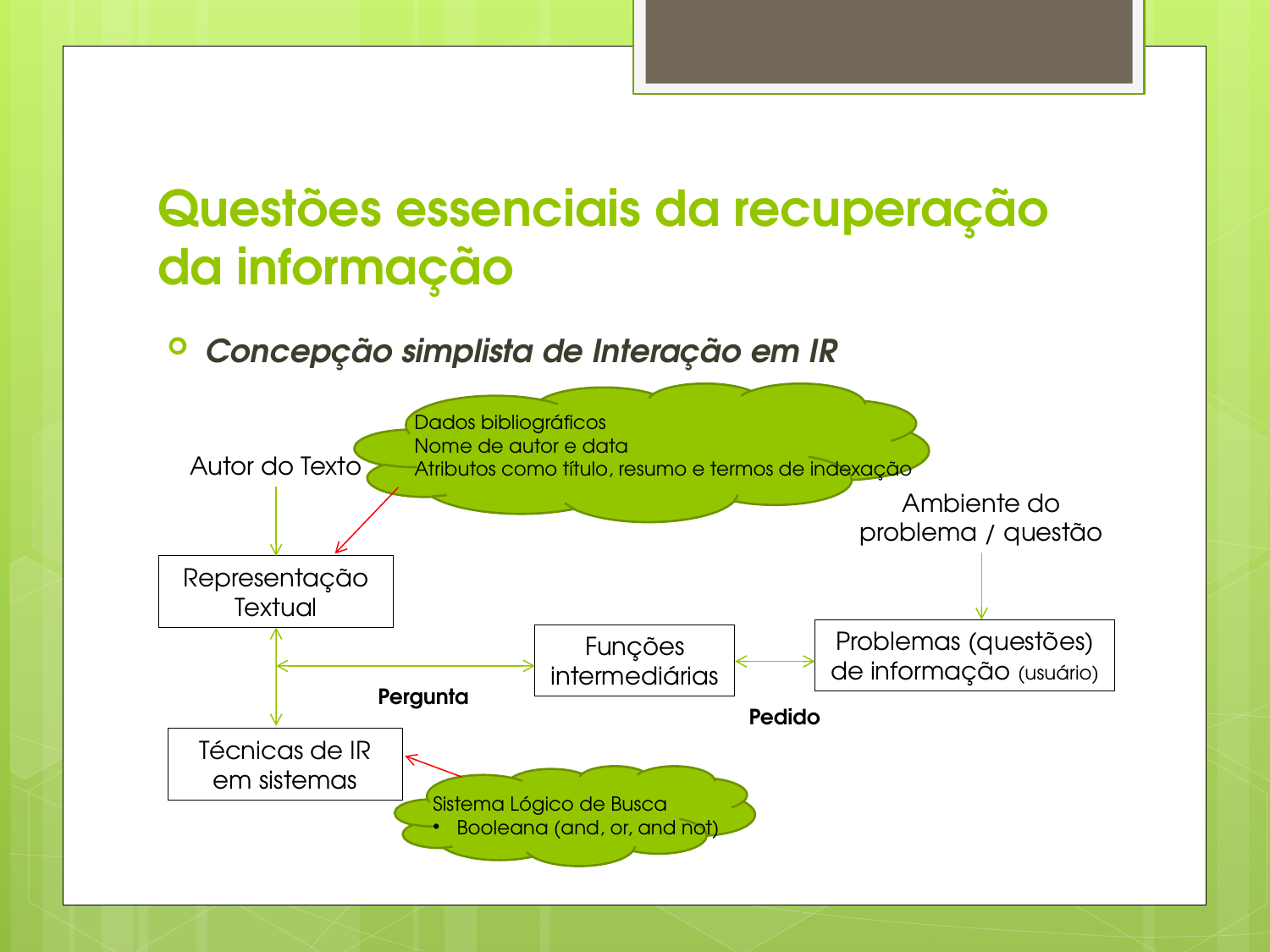

# Questões essenciais da recuperação da informação
Concepção simplista de Interação em IR

Dados bibliográficos
Nome de autor e data
Atributos como título, resumo e termos de indexação
Autor do Texto
Ambiente do problema / questão
Representação Textual
Problemas (questões) de informação (usuário)
Funções intermediárias
Pergunta
Pedido
Técnicas de IR em sistemas

Sistema Lógico de Busca
Booleana (and, or, and not)